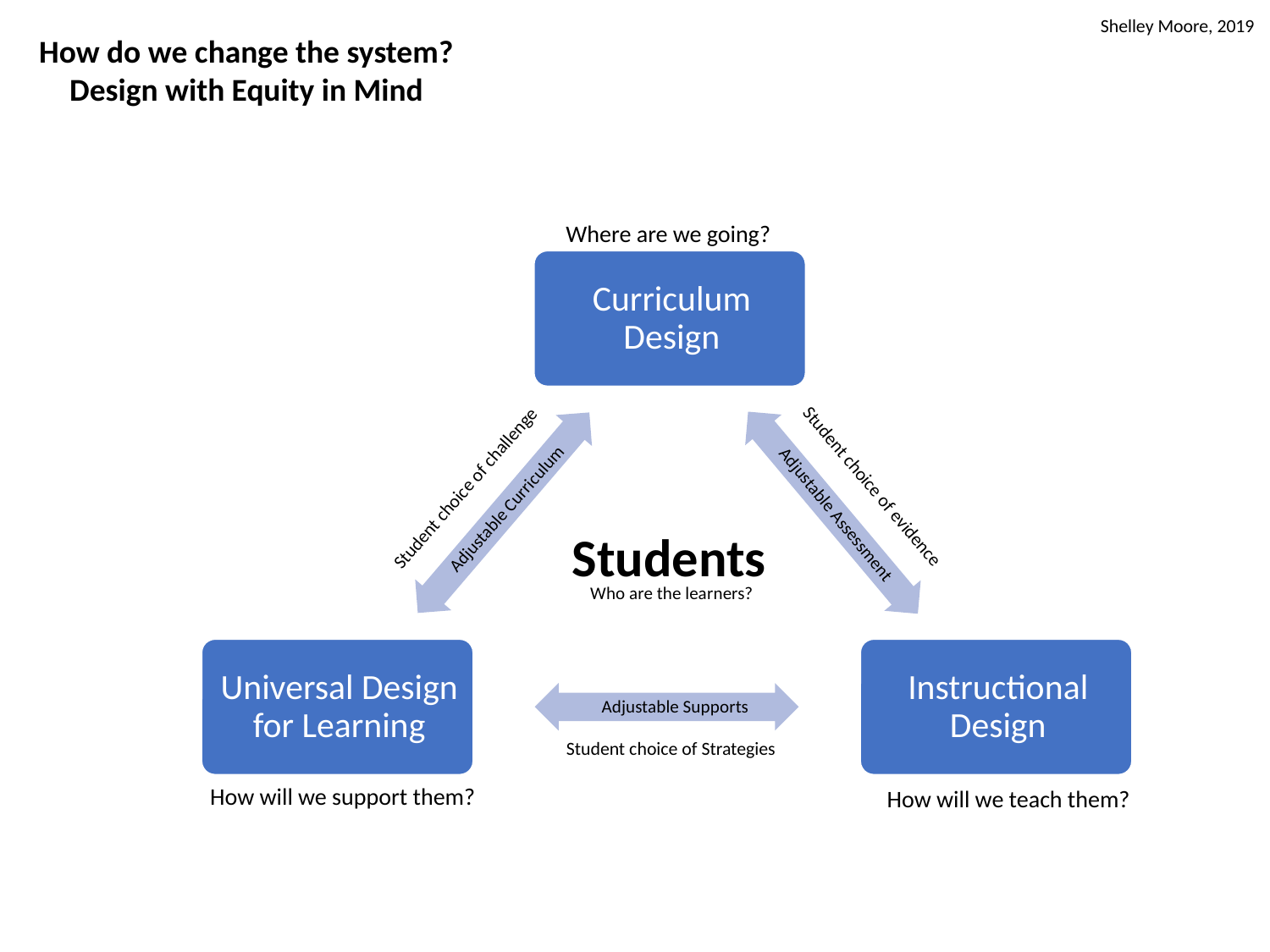

Shelley Moore, 2019
How do we change the system?
Design with Equity in Mind
Where are we going?
Curriculum Design

Instructional Design

Universal Design for Learning

Student choice of evidence
Student choice of challenge
Adjustable Curriculum
Adjustable Assessment
Students
Who are the learners?
Adjustable Supports
Student choice of Strategies
How will we support them?
How will we teach them?